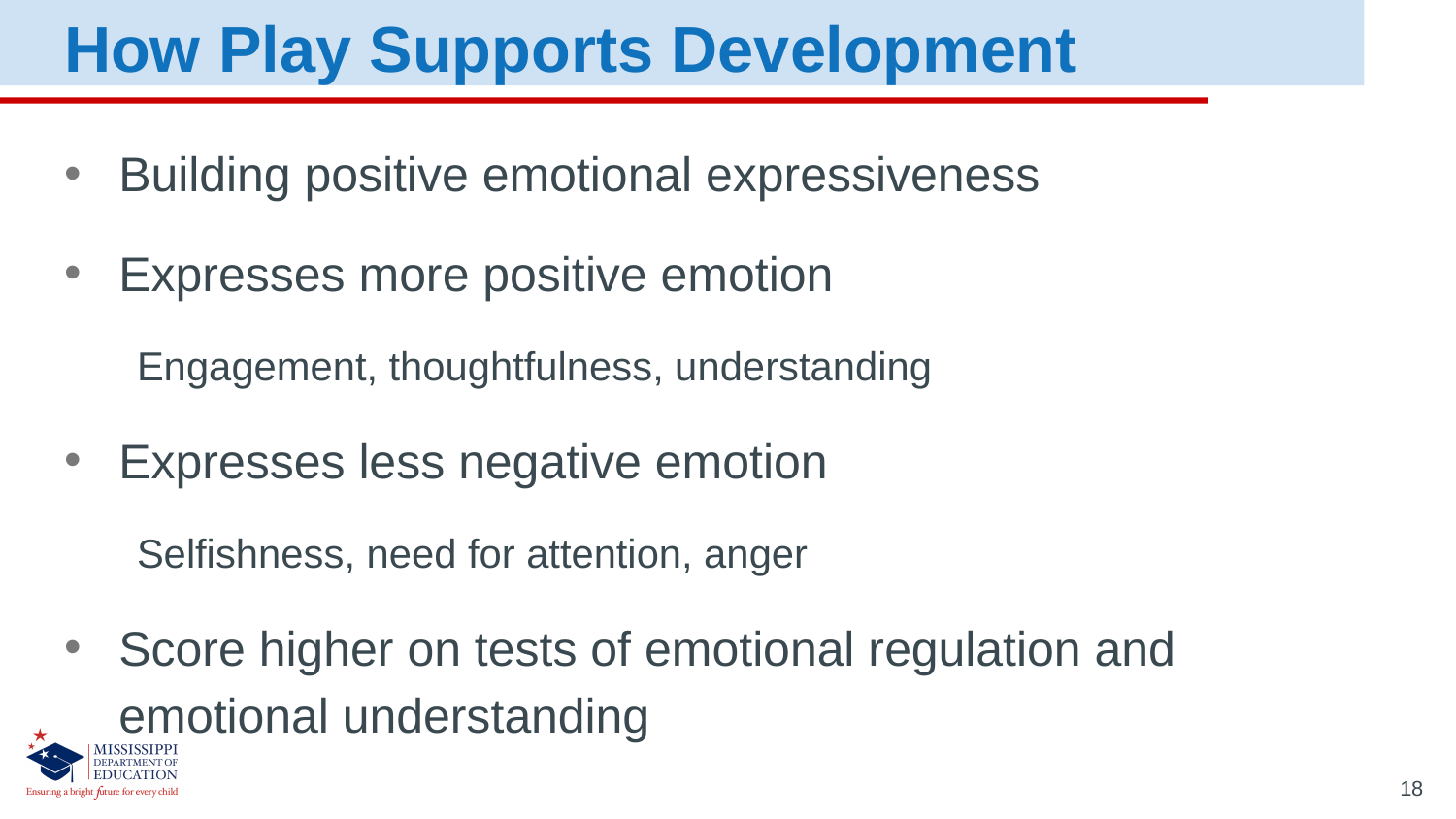

How Play Supports Development
Building positive emotional expressiveness
Expresses more positive emotion
	Engagement, thoughtfulness, understanding
Expresses less negative emotion
	Selfishness, need for attention, anger
Score higher on tests of emotional regulation and emotional understanding
18